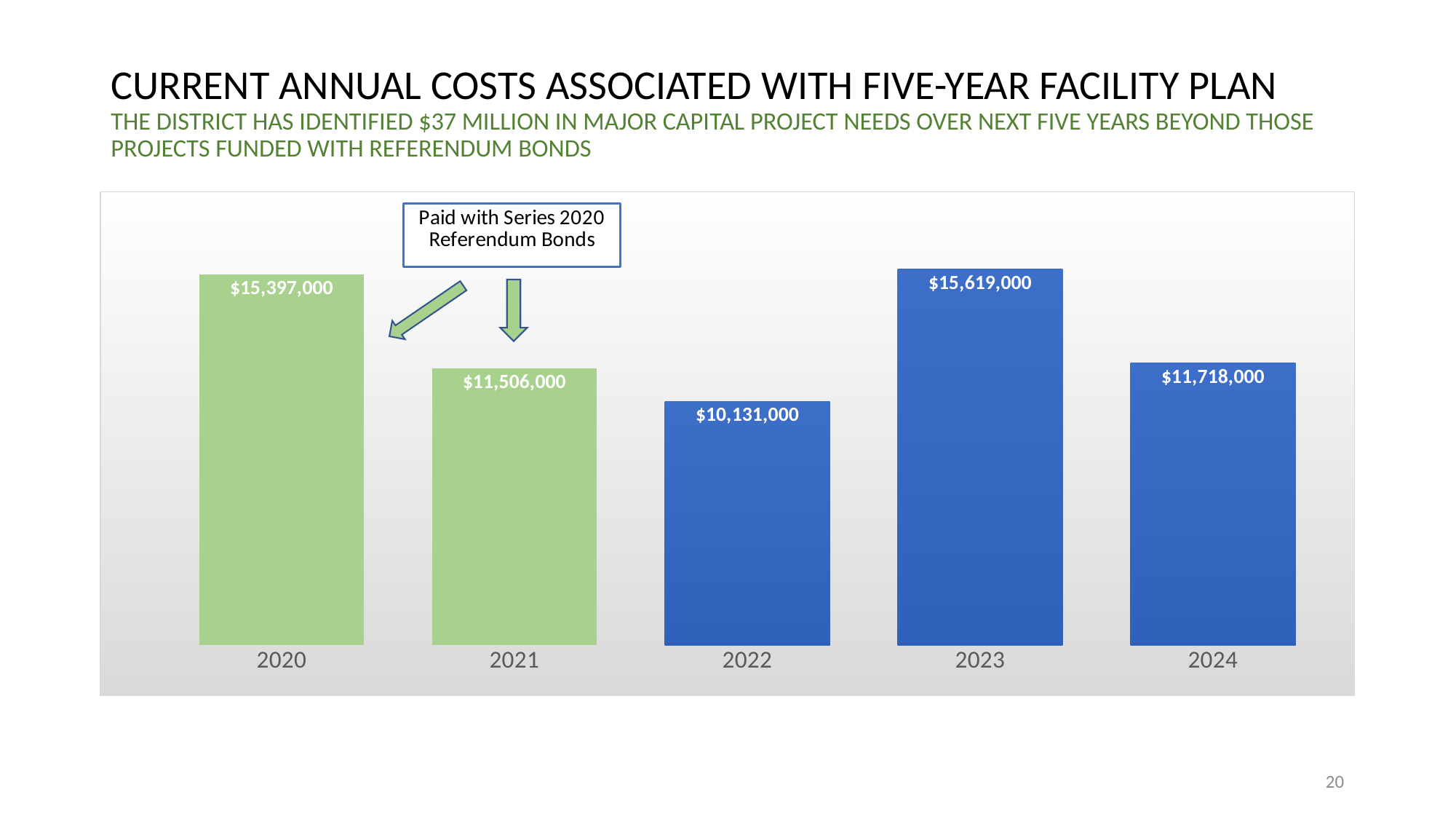

# Current Annual Costs Associated with Five-Year Facility Plan The District has Identified $37 Million in Major Capital Project Needs over Next Five Years Beyond Those Projects Funded with Referendum Bonds

### Chart

| Category | Series 1 |
|---|---|
| 2020 | 15397000.0 |
| 2021 | 11506000.0 |
| 2022 | 10131000.0 |
| 2023 | 15619000.0 |
| 2024 | 11718000.0 |
20